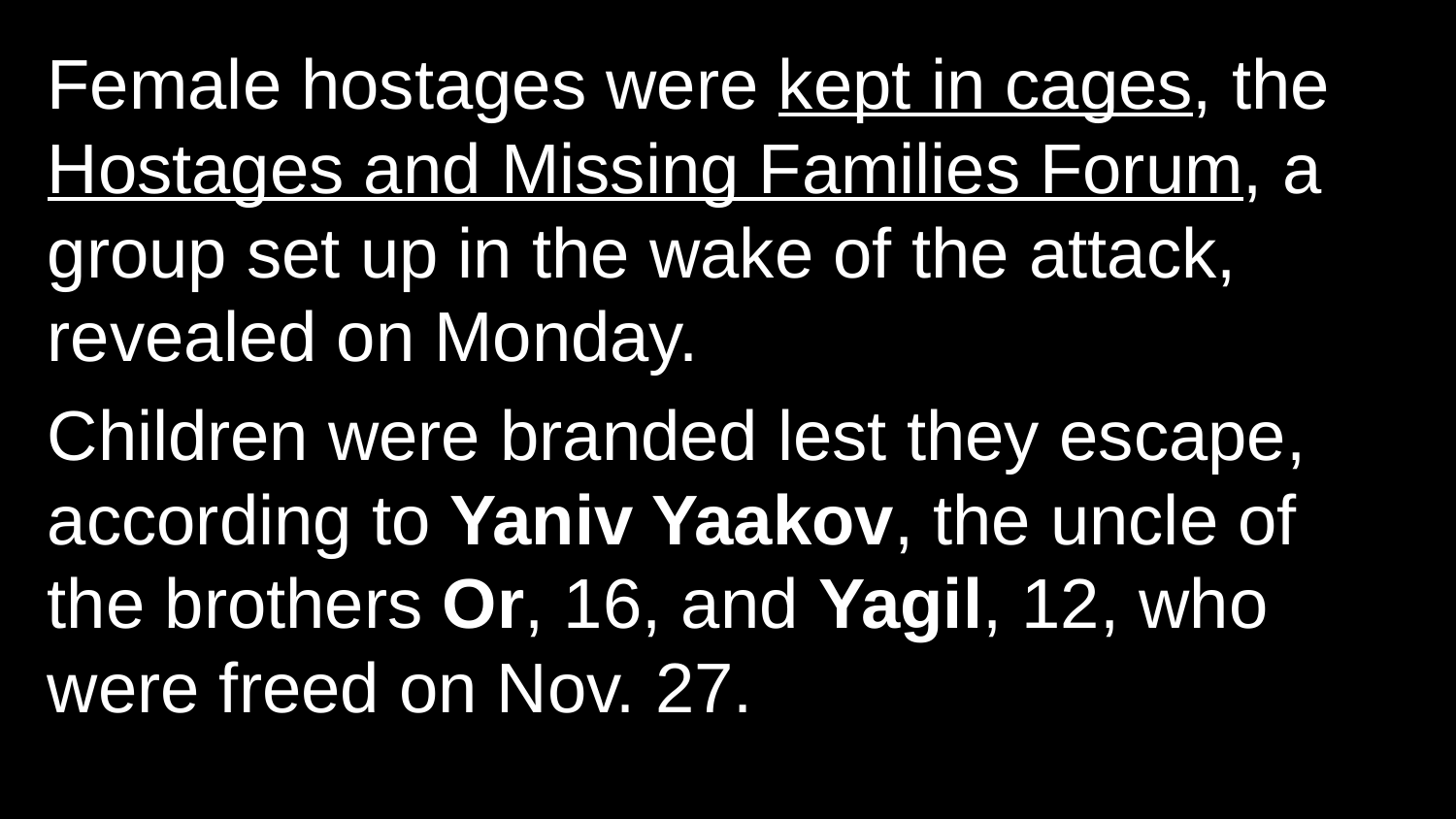

Female hostages were kept in cages, the Hostages and Missing Families Forum, a group set up in the wake of the attack, revealed on Monday.
Children were branded lest they escape, according to Yaniv Yaakov, the uncle of the brothers Or, 16, and Yagil, 12, who were freed on Nov. 27.